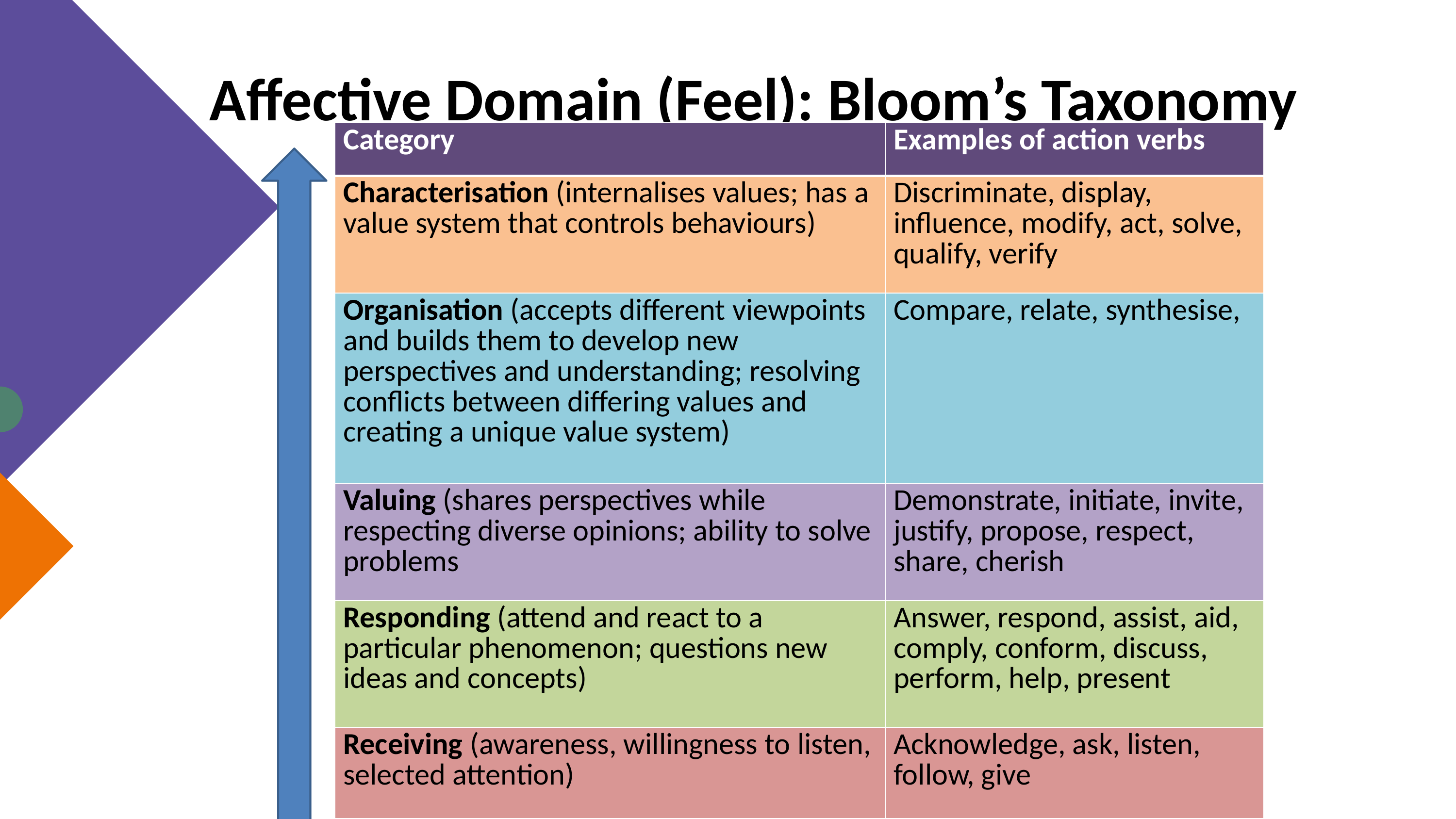

Affective Domain (Feel): Bloom’s Taxonomy
| Category | Examples of action verbs |
| --- | --- |
| Characterisation (internalises values; has a value system that controls behaviours) | Discriminate, display, influence, modify, act, solve, qualify, verify |
| Organisation (accepts different viewpoints and builds them to develop new perspectives and understanding; resolving conflicts between differing values and creating a unique value system) | Compare, relate, synthesise, |
| Valuing (shares perspectives while respecting diverse opinions; ability to solve problems | Demonstrate, initiate, invite, justify, propose, respect, share, cherish |
| Responding (attend and react to a particular phenomenon; questions new ideas and concepts) | Answer, respond, assist, aid, comply, conform, discuss, perform, help, present |
| Receiving (awareness, willingness to listen, selected attention) | Acknowledge, ask, listen, follow, give |

Text